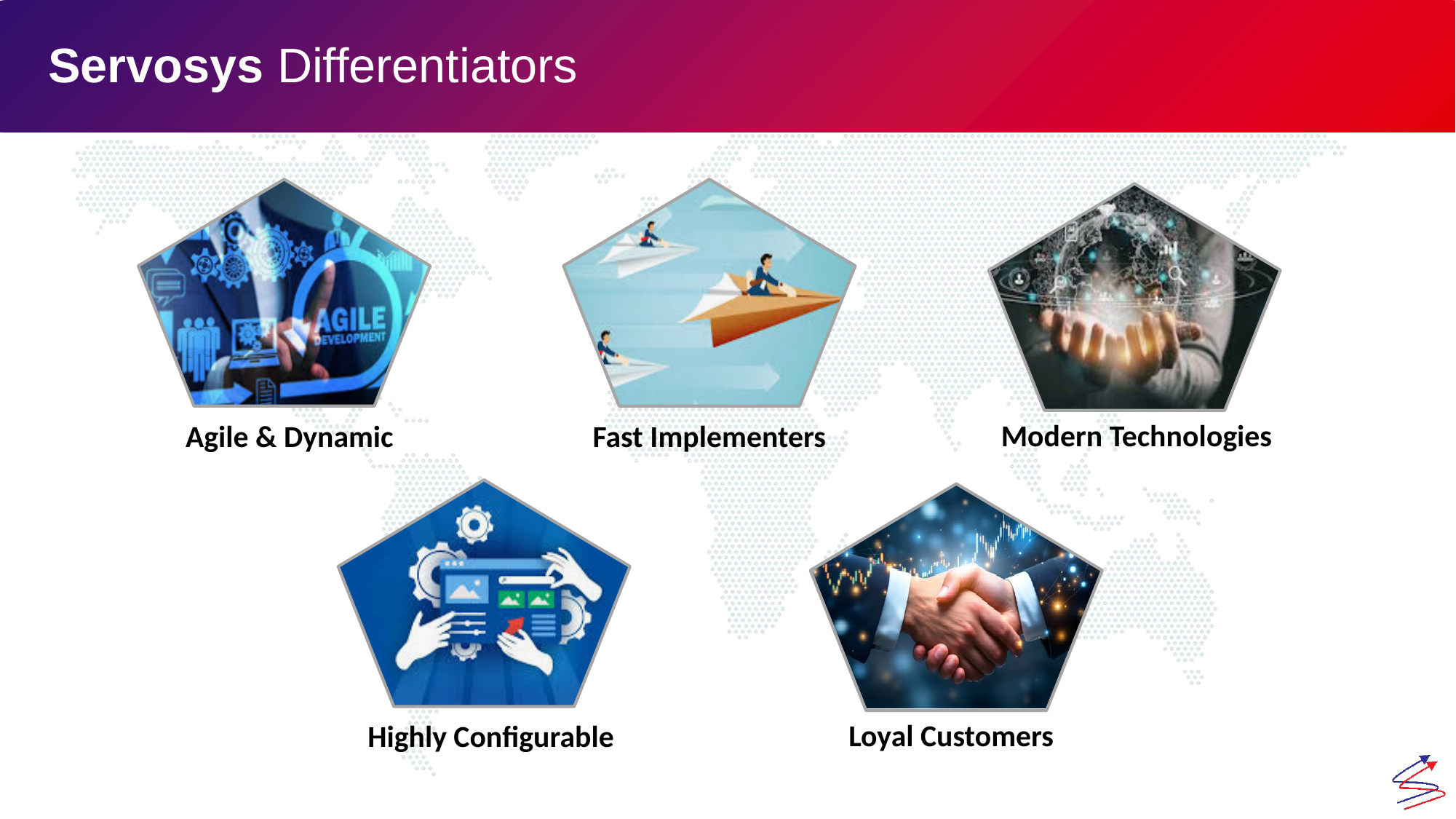

Servosys Differentiators

Modern Technologies
Agile & Dynamic
Fast Implementers

Loyal Customers
Highly Configurable